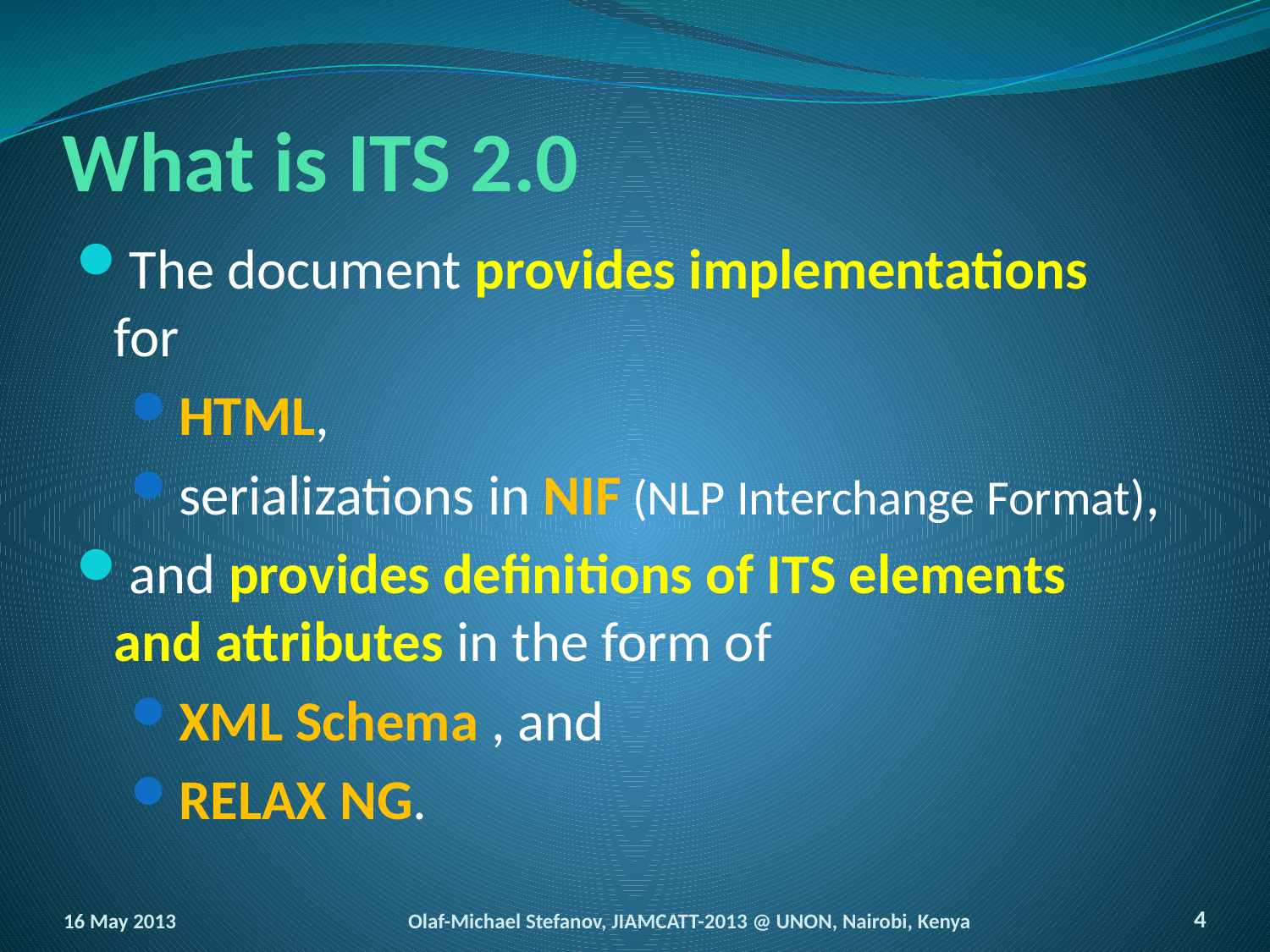

# What is ITS 2.0
The document provides implementations for
HTML,
serializations in NIF (NLP Interchange Format),
and provides definitions of ITS elements and attributes in the form of
XML Schema , and
RELAX NG.
16 May 2013
Olaf-Michael Stefanov, JIAMCATT-2013 @ UNON, Nairobi, Kenya
4